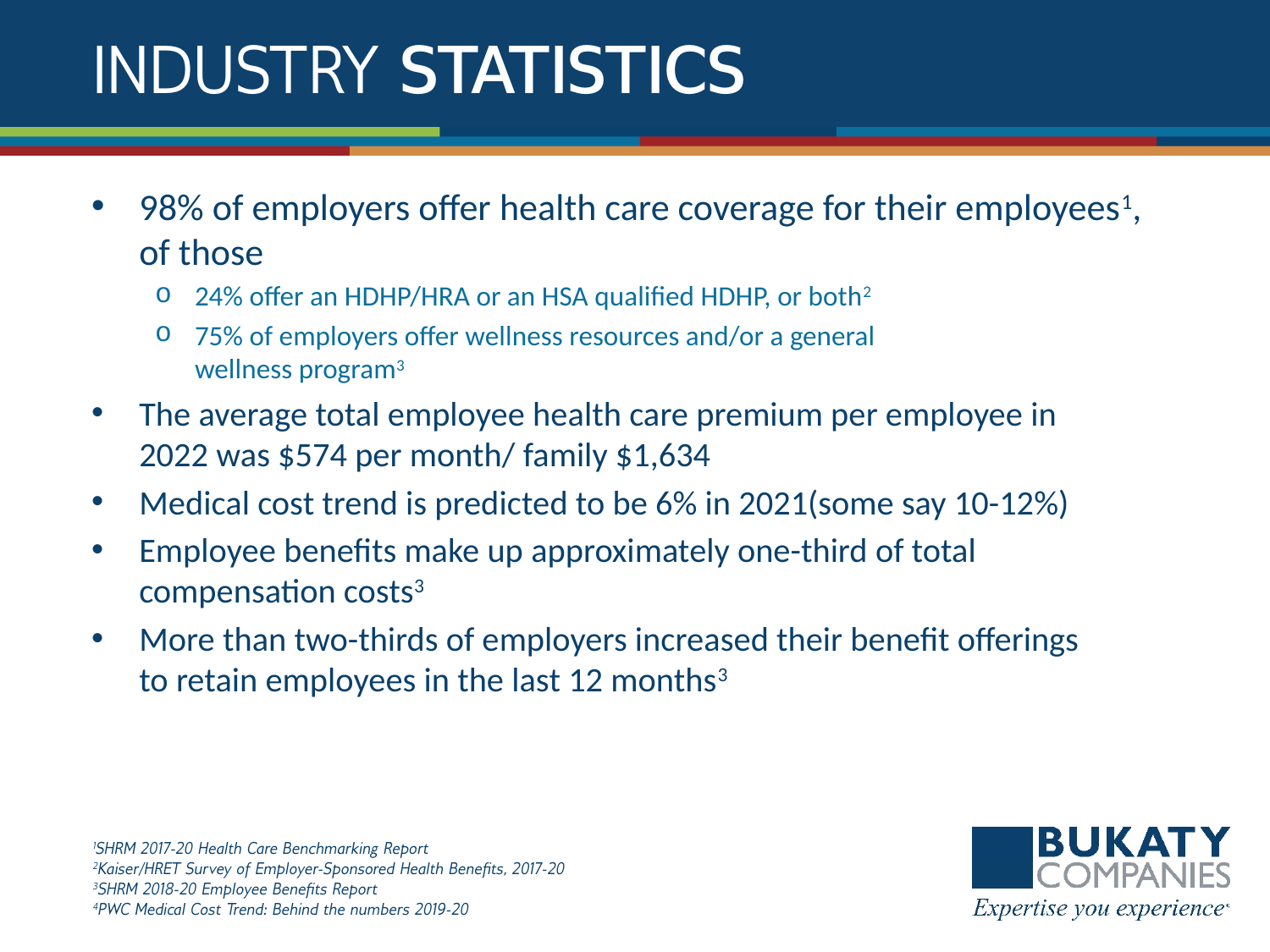

Industry Statistics
98% of employers offer health care coverage for their employees1,
of those
24% offer an HDHP/HRA or an HSA qualified HDHP, or both2
75% of employers offer wellness resources and/or a general
wellness program3
The average total employee health care premium per employee in
2022 was $574 per month/ family $1,634
Medical cost trend is predicted to be 6% in 2021(some say 10-12%)
Employee benefits make up approximately one-third of total
compensation costs3
More than two-thirds of employers increased their benefit offerings
to retain employees in the last 12 months3

# Reporting
1SHRM 2017-20 Health Care Benchmarking Report
2Kaiser/HRET Survey of Employer-Sponsored Health Benefits, 2017-20
3SHRM 2018-20 Employee Benefits Report
4PWC Medical Cost Trend: Behind the numbers 2019-20